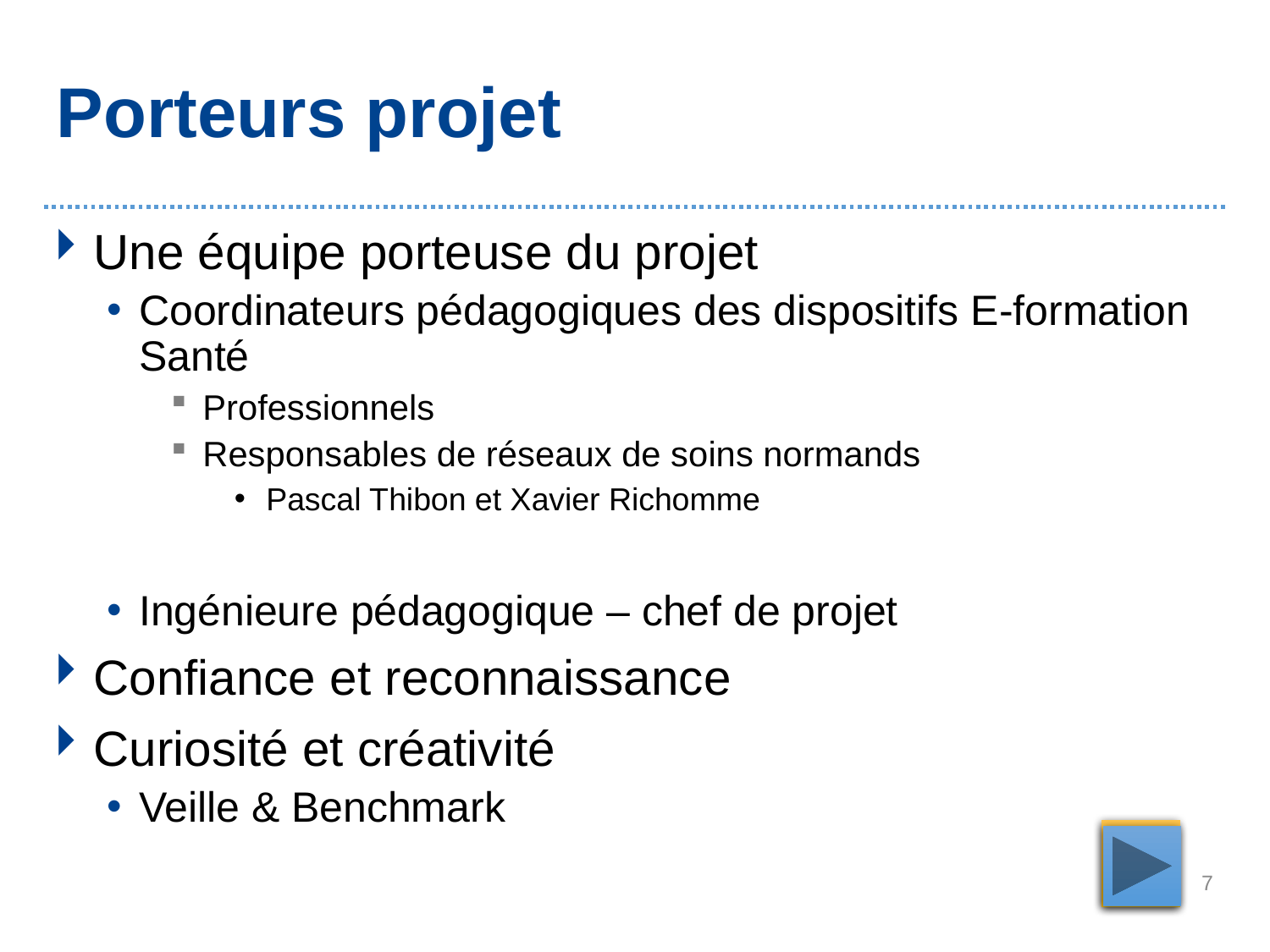

# Porteurs projet
Une équipe porteuse du projet
Coordinateurs pédagogiques des dispositifs E-formation Santé
Professionnels
Responsables de réseaux de soins normands
Pascal Thibon et Xavier Richomme

Ingénieure pédagogique – chef de projet
Confiance et reconnaissance
Curiosité et créativité
Veille & Benchmark

7